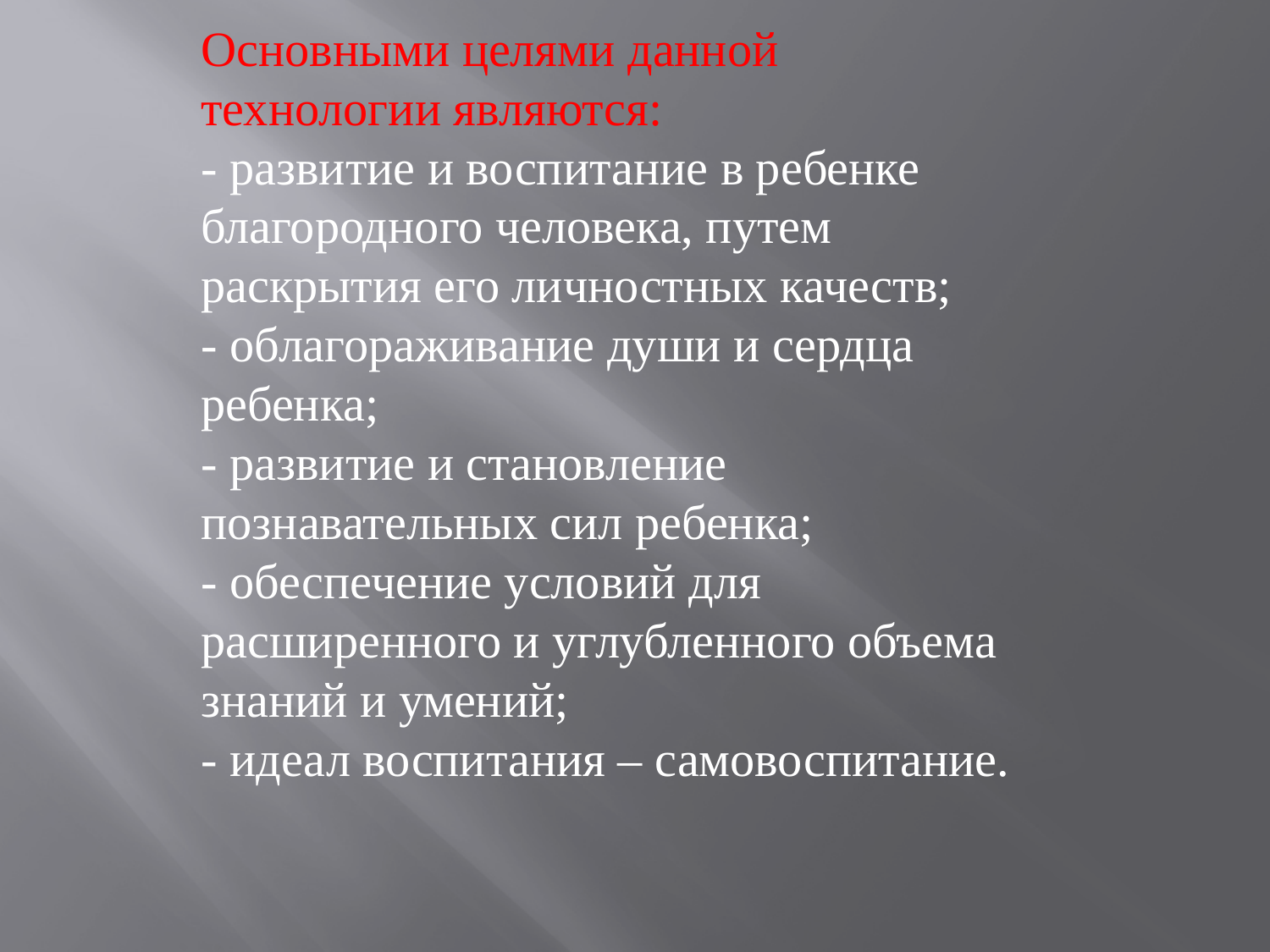

Основными целями данной технологии являются:
- развитие и воспитание в ребенке благородного человека, путем раскрытия его личностных качеств;
- облагораживание души и сердца ребенка;
- развитие и становление познавательных сил ребенка;
- обеспечение условий для расширенного и углубленного объема знаний и умений;
- идеал воспитания – самовоспитание.